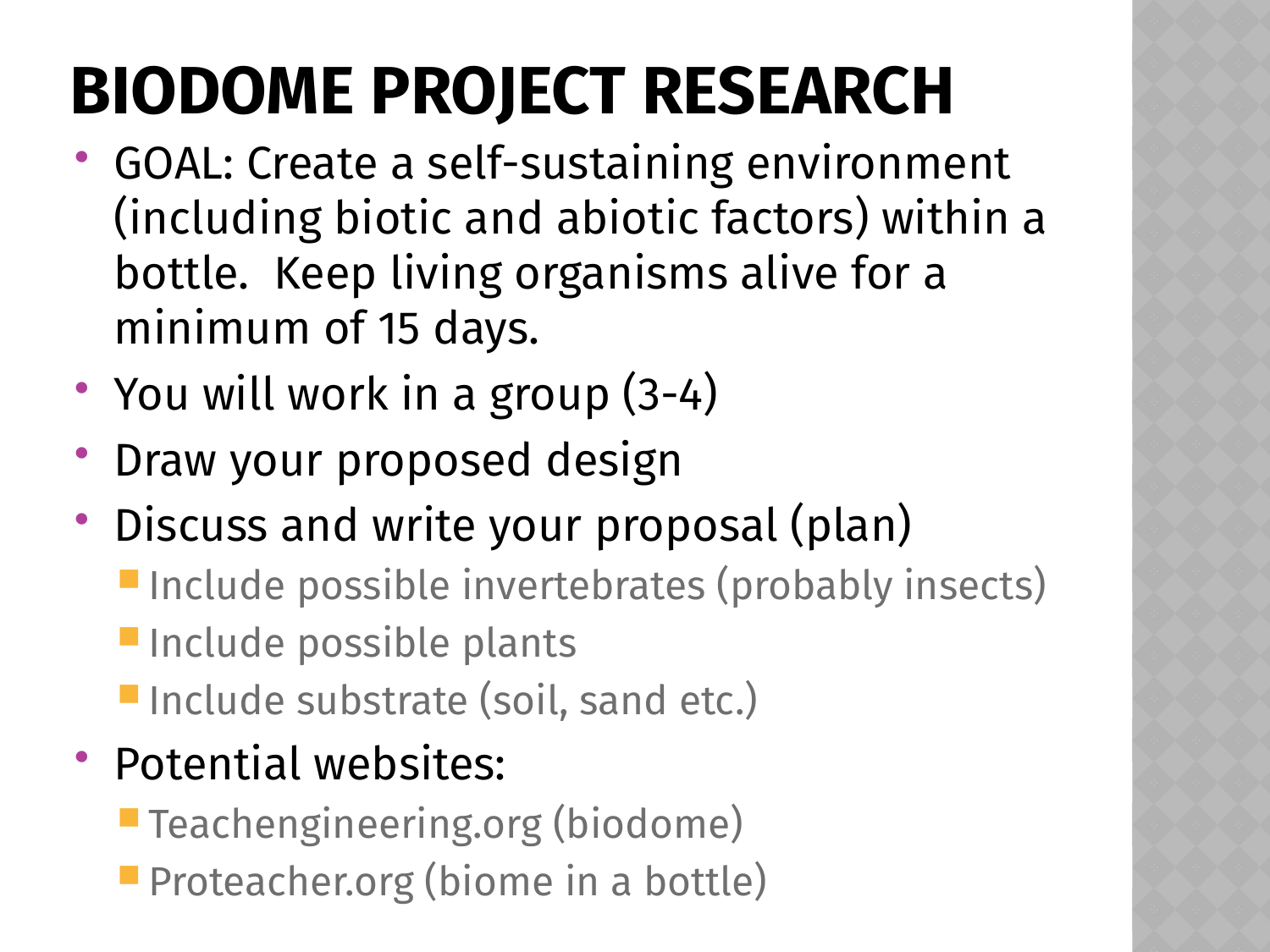

# BioDome Project Research
GOAL: Create a self-sustaining environment (including biotic and abiotic factors) within a bottle.  Keep living organisms alive for a minimum of 15 days.
You will work in a group (3-4)
Draw your proposed design
Discuss and write your proposal (plan)
Include possible invertebrates (probably insects)
Include possible plants
Include substrate (soil, sand etc.)
Potential websites:
Teachengineering.org (biodome)
Proteacher.org (biome in a bottle)